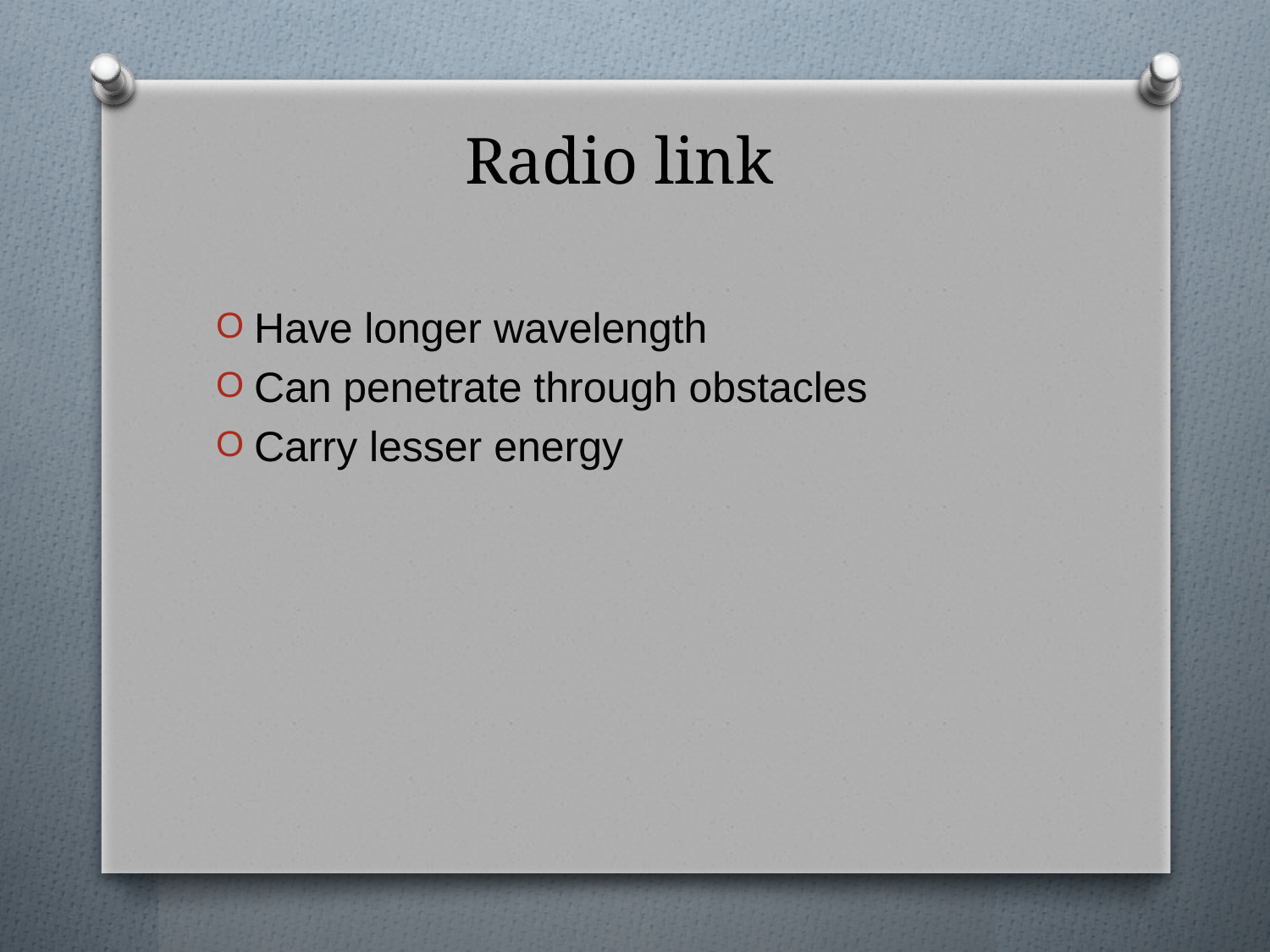

# Radio link
Have longer wavelength
Can penetrate through obstacles
Carry lesser energy